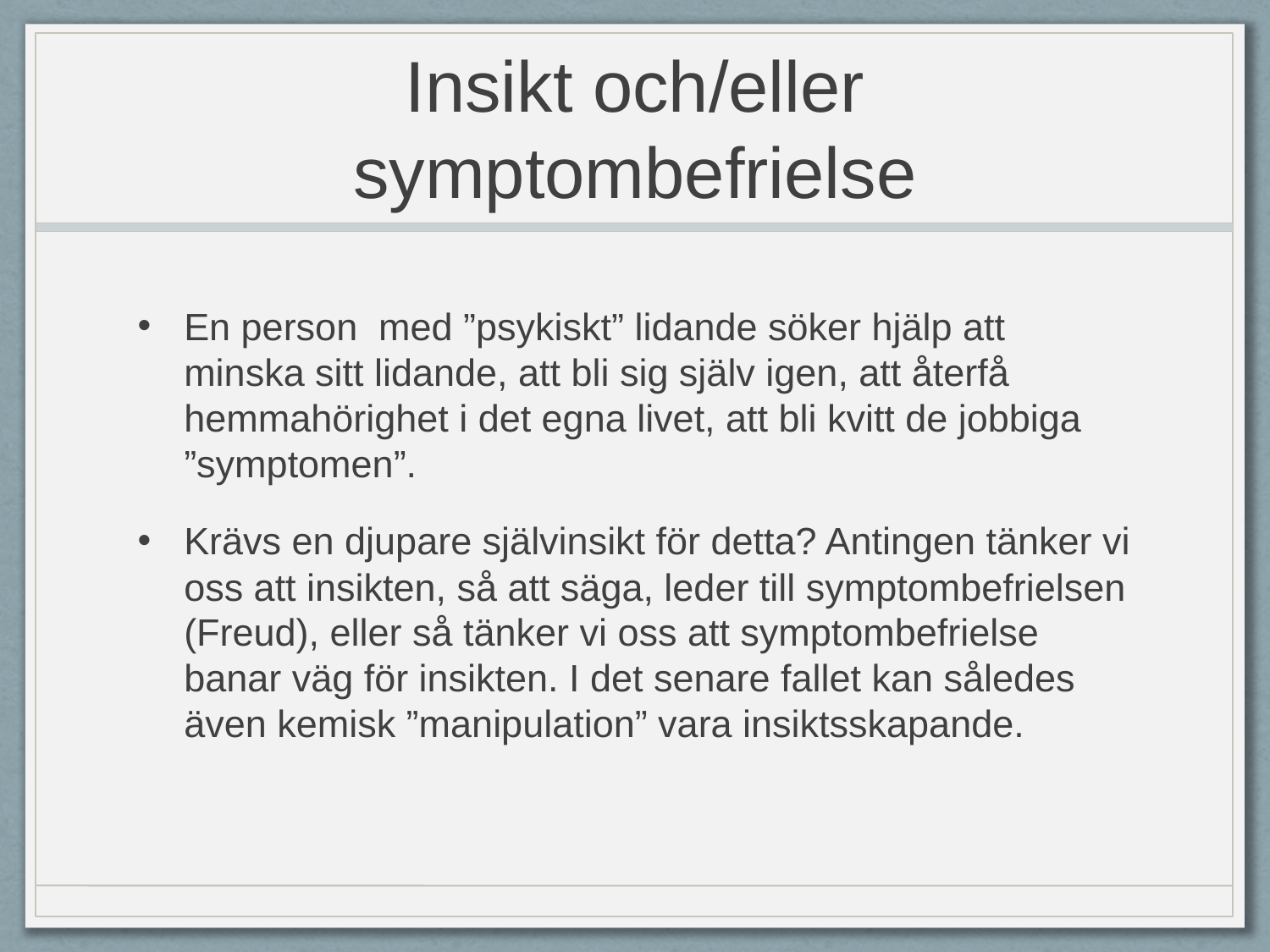

# Insikt och/eller symptombefrielse
En person  med ”psykiskt” lidande söker hjälp att minska sitt lidande, att bli sig själv igen, att återfå hemmahörighet i det egna livet, att bli kvitt de jobbiga ”symptomen”.
Krävs en djupare självinsikt för detta? Antingen tänker vi oss att insikten, så att säga, leder till symptombefrielsen (Freud), eller så tänker vi oss att symptombefrielse banar väg för insikten. I det senare fallet kan således även kemisk ”manipulation” vara insiktsskapande.